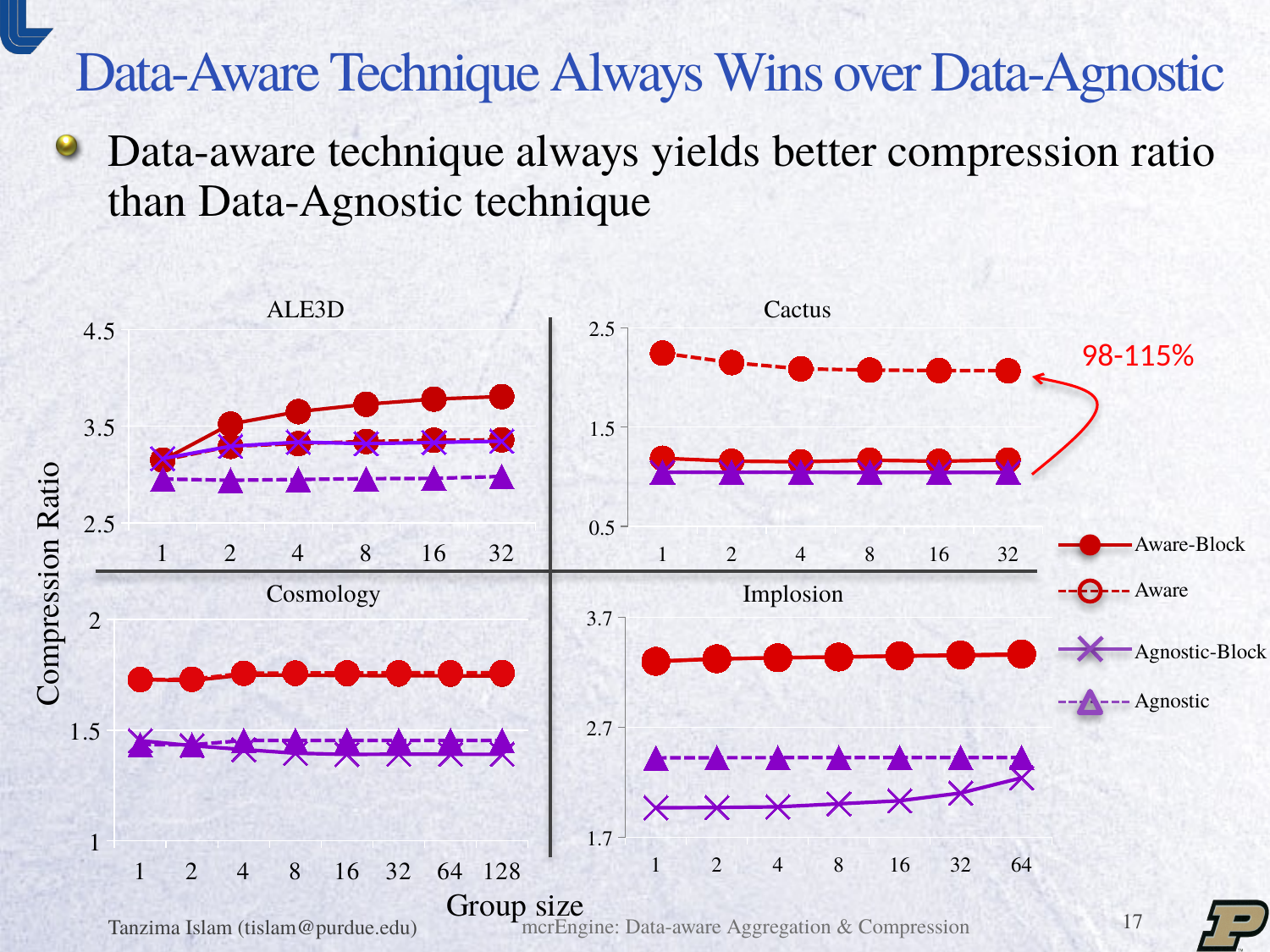

# Data-Aware Technique Always Wins over Data-Agnostic
Data-aware technique always yields better compression ratio than Data-Agnostic technique

### Chart

| Category | Aware-Block | Aware | Agnostic-Block | Agnostic |
|---|---|---|---|---|
| 1 | 1.185564502243226 | 2.245455361268148 | 1.04419689138668 | 1.04518125 |
| 2 | 1.156392917239822 | 2.150641445131487 | 1.044212709245652 | 1.04471 |
| 4 | 1.150400257595801 | 2.087499114862267 | 1.044216646200117 | 1.044495 |
| 8 | 1.166088507005378 | 2.075004613434094 | 1.043934871560678 | 1.044375 |
| 16 | 1.15578089834858 | 2.070347394744975 | 1.043433801914877 | 1.04419 |
| 32 | 1.167971641 | 2.06810371775603 | 1.042897955115661 | 1.04419 |

### Chart

| Category | Aware-Block | Aware | Agnostic-Block | Agnostic |
|---|---|---|---|---|
| 1 | 3.149062387320909 | 3.14905264809435 | 3.164834279099266 | 2.953840959528442 |
| 2 | 3.52178324607976 | 3.291412134513096 | 3.291871011056819 | 2.940329776752235 |
| 4 | 3.650195047623111 | 3.319914141318963 | 3.334593901795901 | 2.94922292077272 |
| 8 | 3.726587680650382 | 3.341604477022042 | 3.31910672093421 | 2.956975144628956 |
| 16 | 3.780127553980395 | 3.354084968618598 | 3.331093770612671 | 2.959718449163701 |
| 32 | 3.806069504149272 | 3.359069605603146 | 3.344551128860953 | 2.979823001429747 |
ALE3D
Cactus
98-115%

Aware-Block

Compression Ratio

### Chart

| Category | Aware-Block | Aware | Agnostic-Block | Agnostic |
|---|---|---|---|---|
| 1 | 1.728599827853815 | 1.728599484628791 | 1.451975 | 1.433424152774079 |
| 2 | 1.724185486106675 | 1.729869445644693 | 1.429238 | 1.433392182679134 |
| 4 | 1.749460822167265 | 1.75693700017712 | 1.411746 | 1.452739107719186 |
| 8 | 1.74835712308554 | 1.757932499007635 | 1.395306 | 1.452738452680404 |
| 16 | 1.746835381720285 | 1.758621054888154 | 1.389888 | 1.452764134002265 |
| 32 | 1.745793745116704 | 1.759165423223957 | 1.390689 | 1.452781563330231 |
| 64 | 1.74525454653136 | 1.759605863731271 | 1.390344159869995 | 1.452760772853271 |
| 128 | 1.74479063581533 | 1.759837546914968 | 1.390349 | 1.45274160097762 |

### Chart

| Category | Aware-Block | Aware | Agnostic-Block | Agnostic |
|---|---|---|---|---|
| 1 | 3.298932795454692 | 3.298969473333658 | 1.968158 | 2.420939331669155 |
| 2 | 3.31934787347119 | 3.321885287353627 | 1.969695 | 2.42252364753114 |
| 4 | 3.331401634675273 | 3.330643227775892 | 1.976247 | 2.423102609560213 |
| 8 | 3.337999943400228 | 3.337657909481986 | 2.003415 | 2.42317341461401 |
| 16 | 3.3460470625175 | 3.348833928442948 | 2.031159 | 2.423591836359636 |
| 32 | 3.351250446698402 | 3.356491989891345 | 2.101643 | 2.423687107030616 |
| 64 | 3.355465374151616 | 3.364996481747704 | 2.239414 | 2.42381610555676 |
Aware
Cosmology
Implosion

Agnostic-Block
Agnostic

Group size
Tanzima Islam (tislam@purdue.edu)
mcrEngine: Data-aware Aggregation & Compression